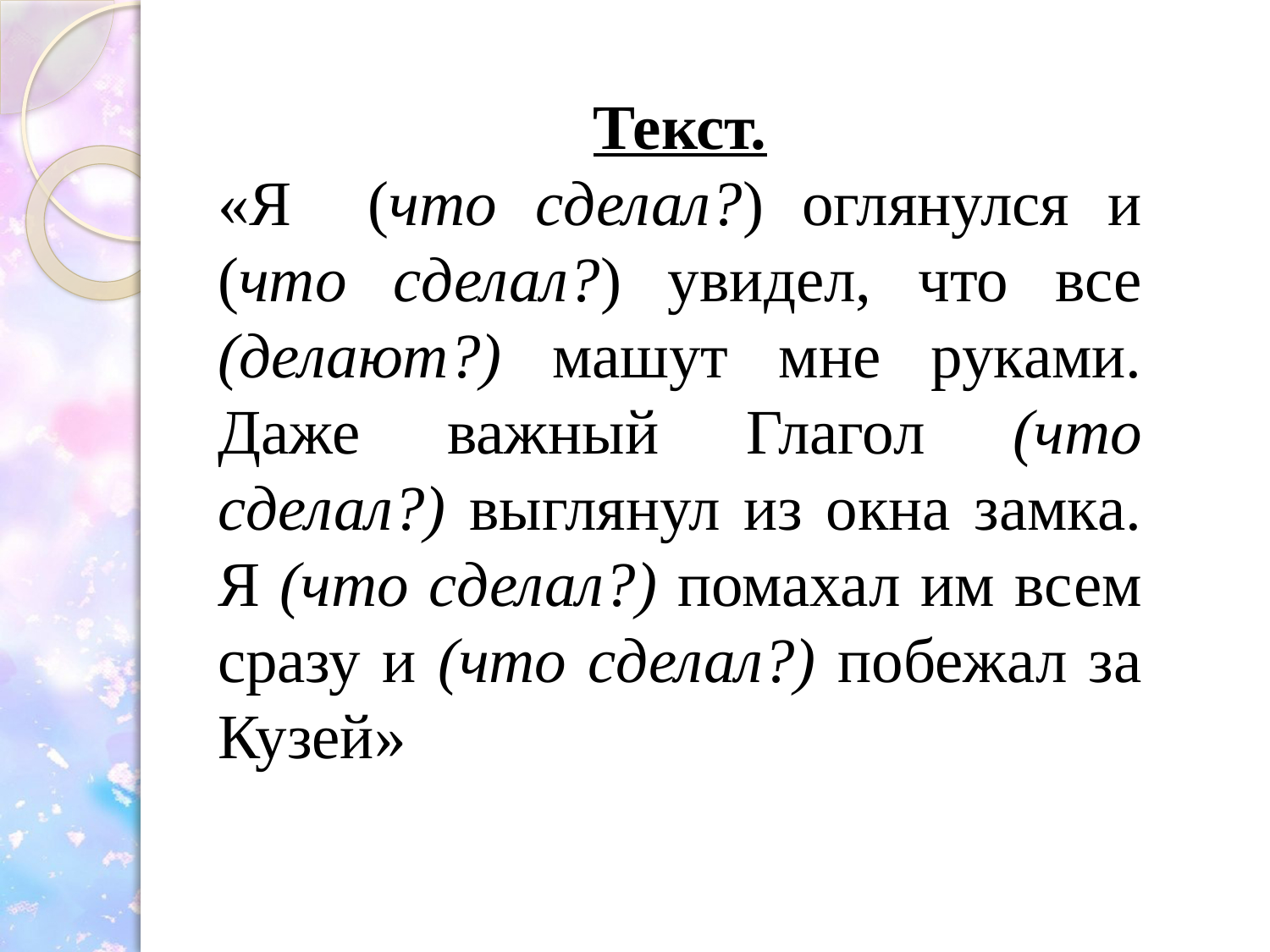

Текст.
«Я  (что сделал?) оглянулся и (что сделал?) увидел, что все (делают?) машут мне руками. Даже важный Глагол (что сделал?) выглянул из окна замка. Я (что сделал?) помахал им всем сразу и (что сделал?) побежал за Кузей»